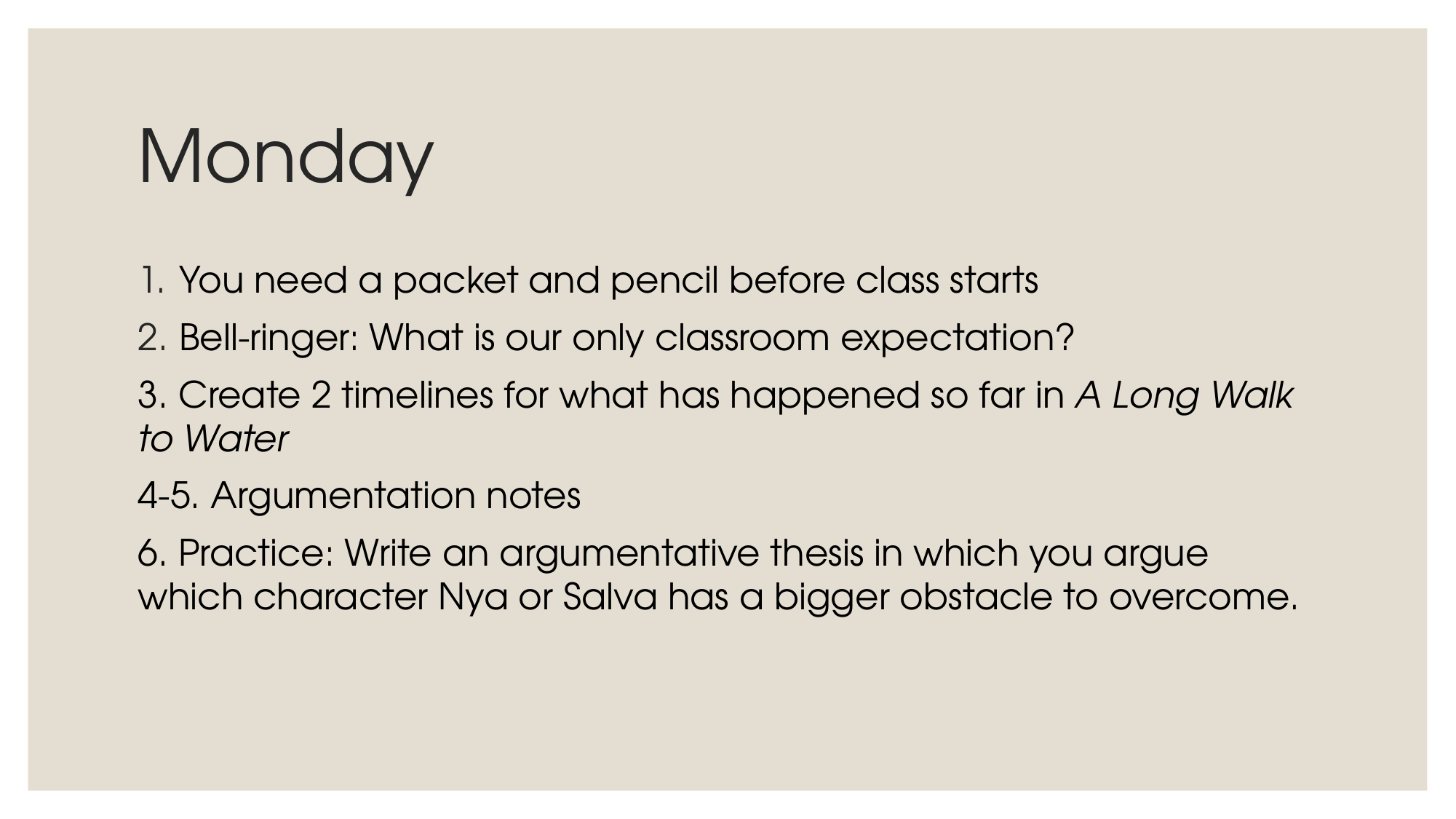

# Monday
You need a packet and pencil before class starts
Bell-ringer: What is our only classroom expectation?
3. Create 2 timelines for what has happened so far in A Long Walk to Water
4-5. Argumentation notes
6. Practice: Write an argumentative thesis in which you argue which character Nya or Salva has a bigger obstacle to overcome.